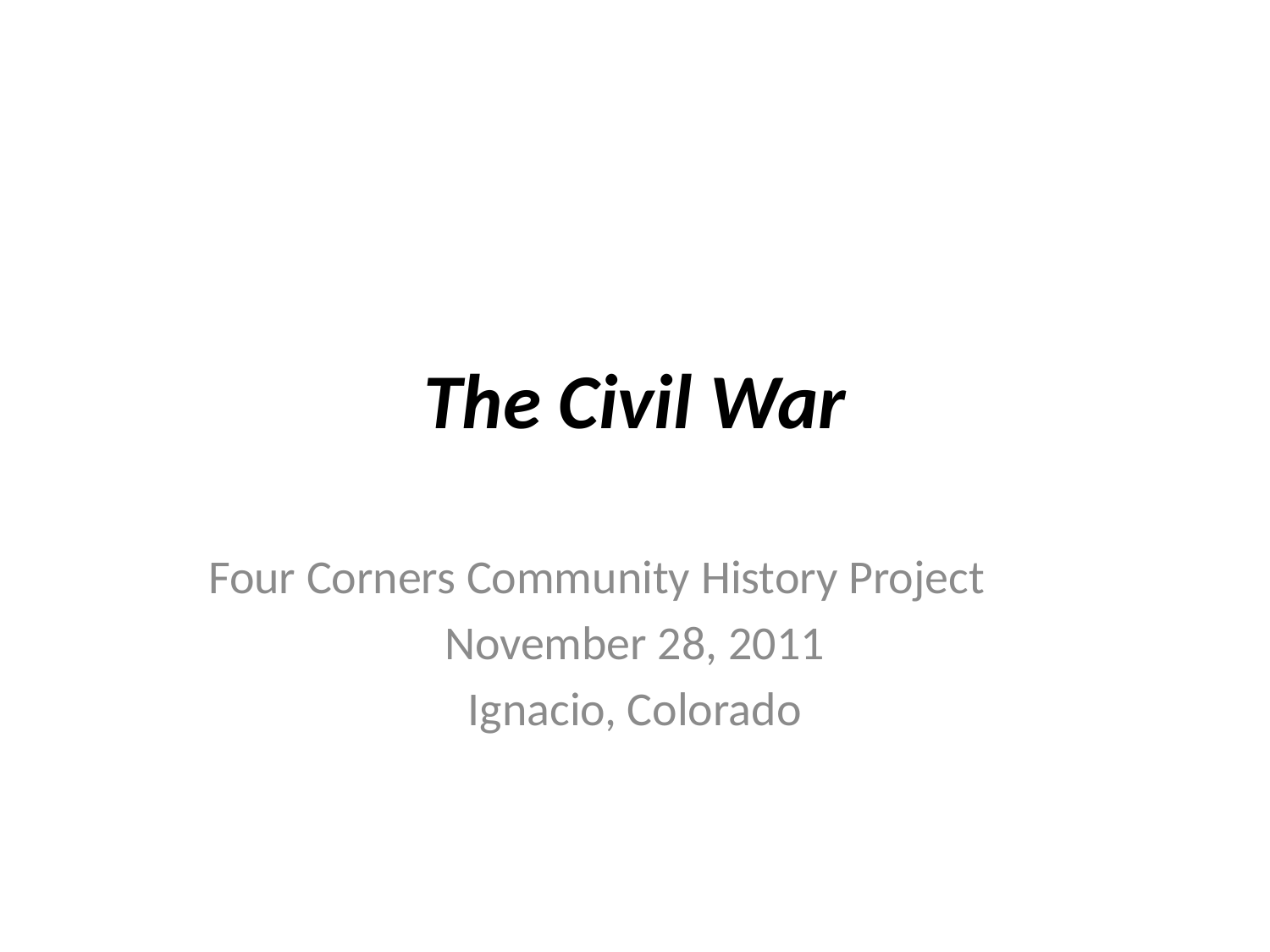

# The Civil War
Four Corners Community History Project
November 28, 2011
Ignacio, Colorado